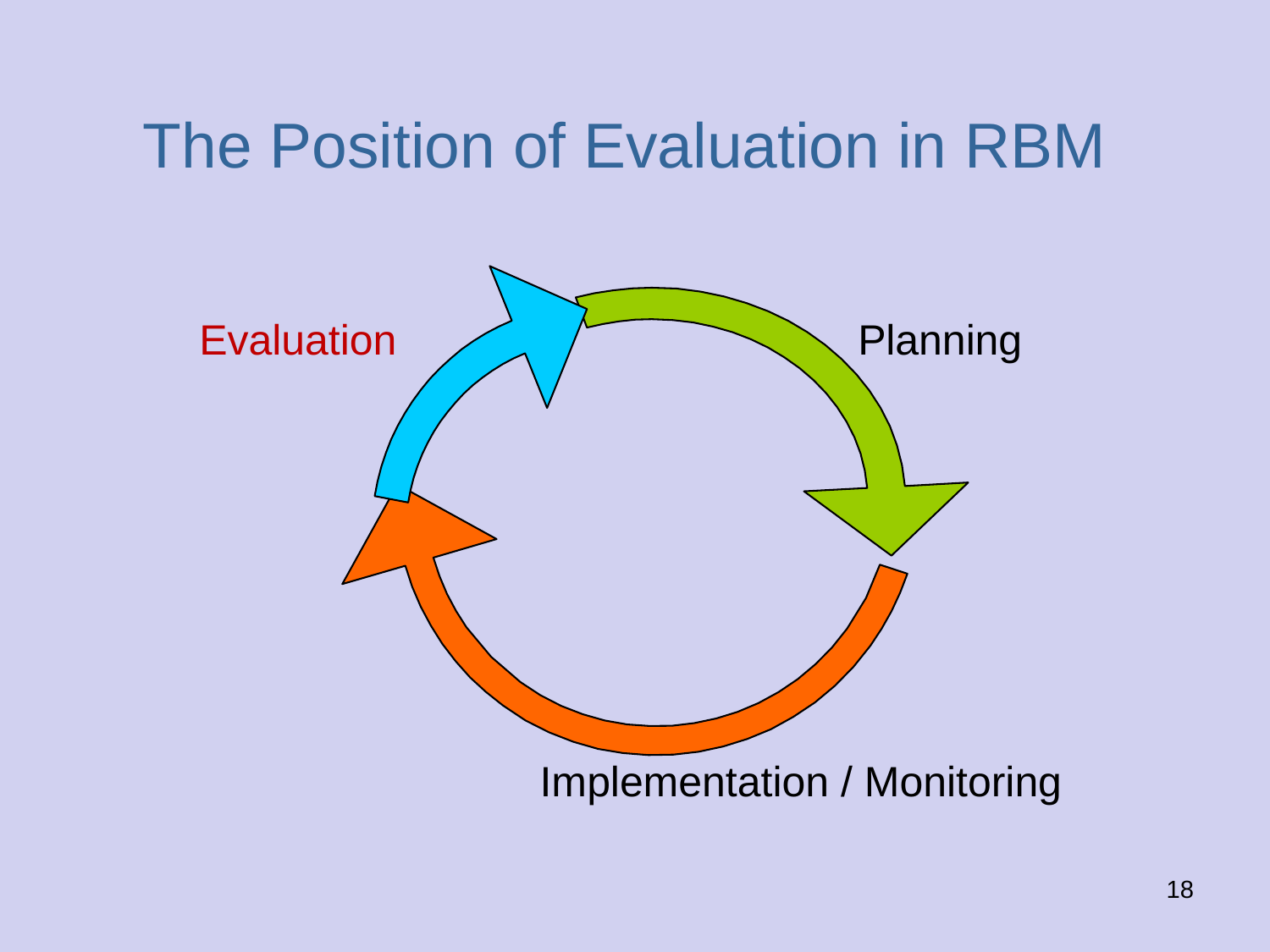

The Position of Evaluation in RBM

Evaluation
Planning

Implementation / Monitoring

18